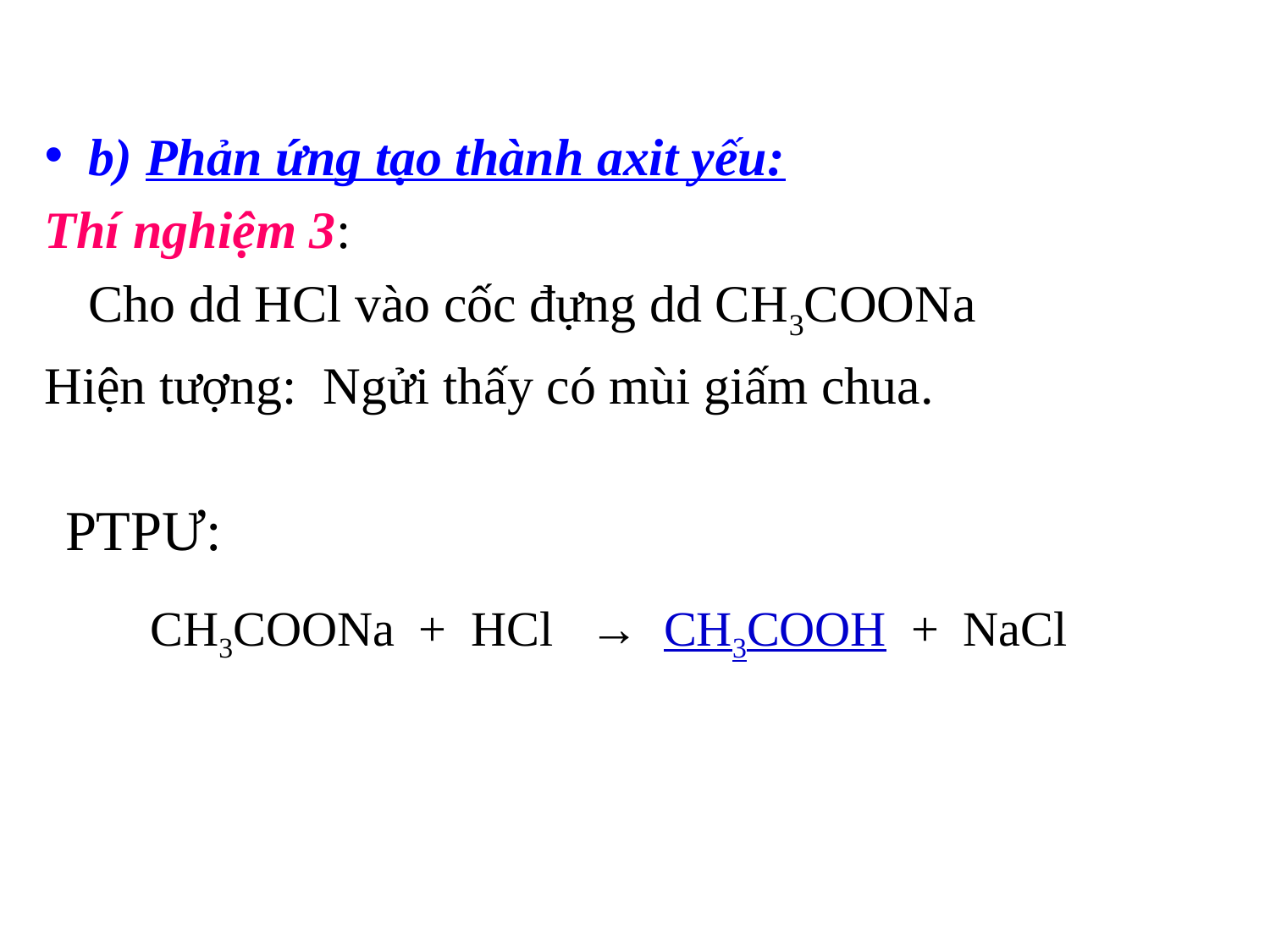

b) Phản ứng tạo thành axit yếu:
Thí nghiệm 3:
	Cho dd HCl vào cốc đựng dd CH3COONa
Hiện tượng:  Ngửi thấy có mùi giấm chua.

PTPƯ:
      CH3COONa  +  HCl   →  CH3COOH  +  NaCl